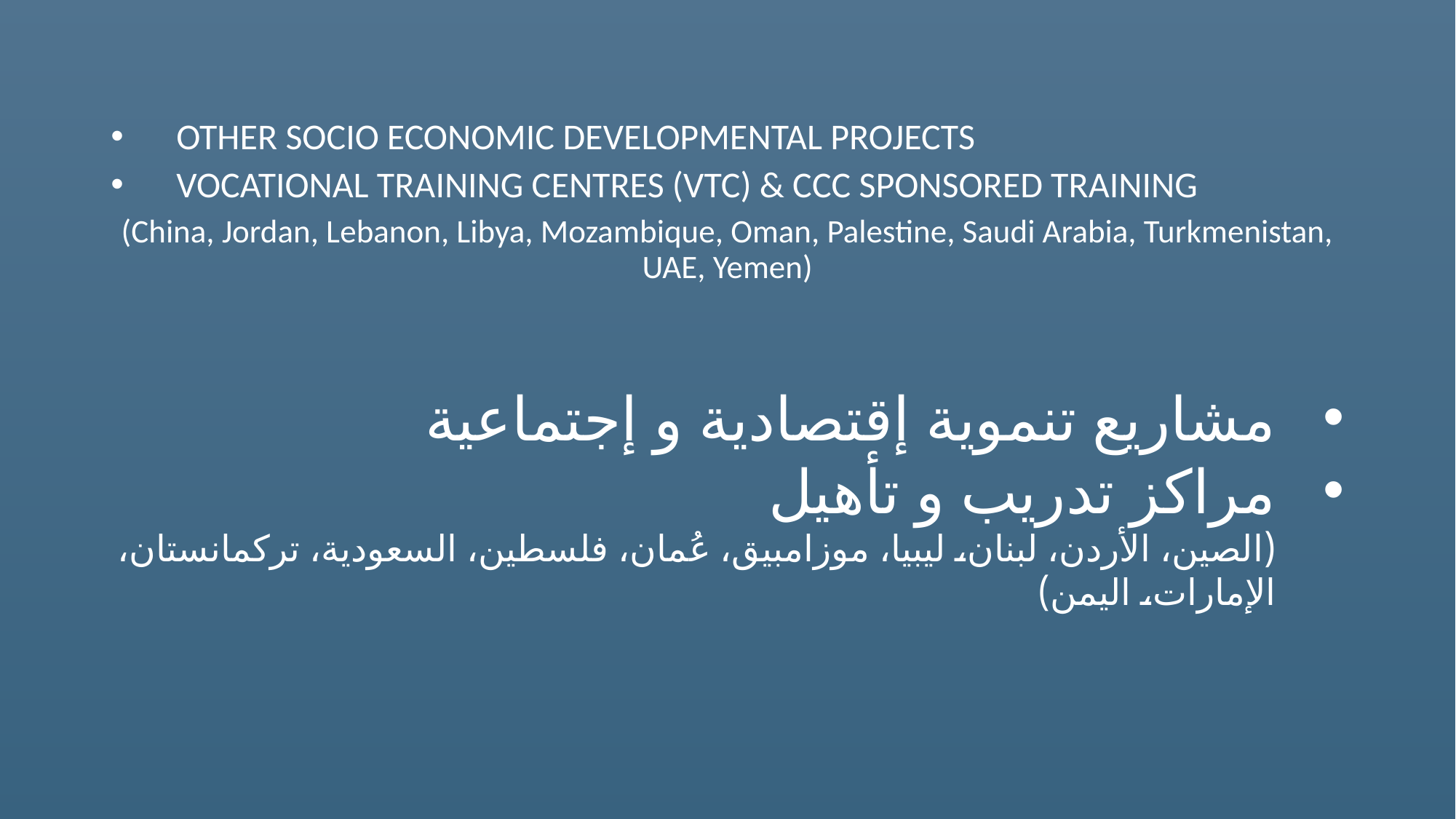

OTHER SOCIO ECONOMIC DEVELOPMENTAL PROJECTS
VOCATIONAL TRAINING CENTRES (VTC) & CCC SPONSORED TRAINING
(China, Jordan, Lebanon, Libya, Mozambique, Oman, Palestine, Saudi Arabia, Turkmenistan, UAE, Yemen)
مشاريع تنموية إقتصادية و إجتماعية
مراكز تدريب و تأهيل
(الصين، الأردن، لبنان، ليبيا، موزامبيق، عُمان، فلسطين، السعودية، تركمانستان، الإمارات، اليمن)